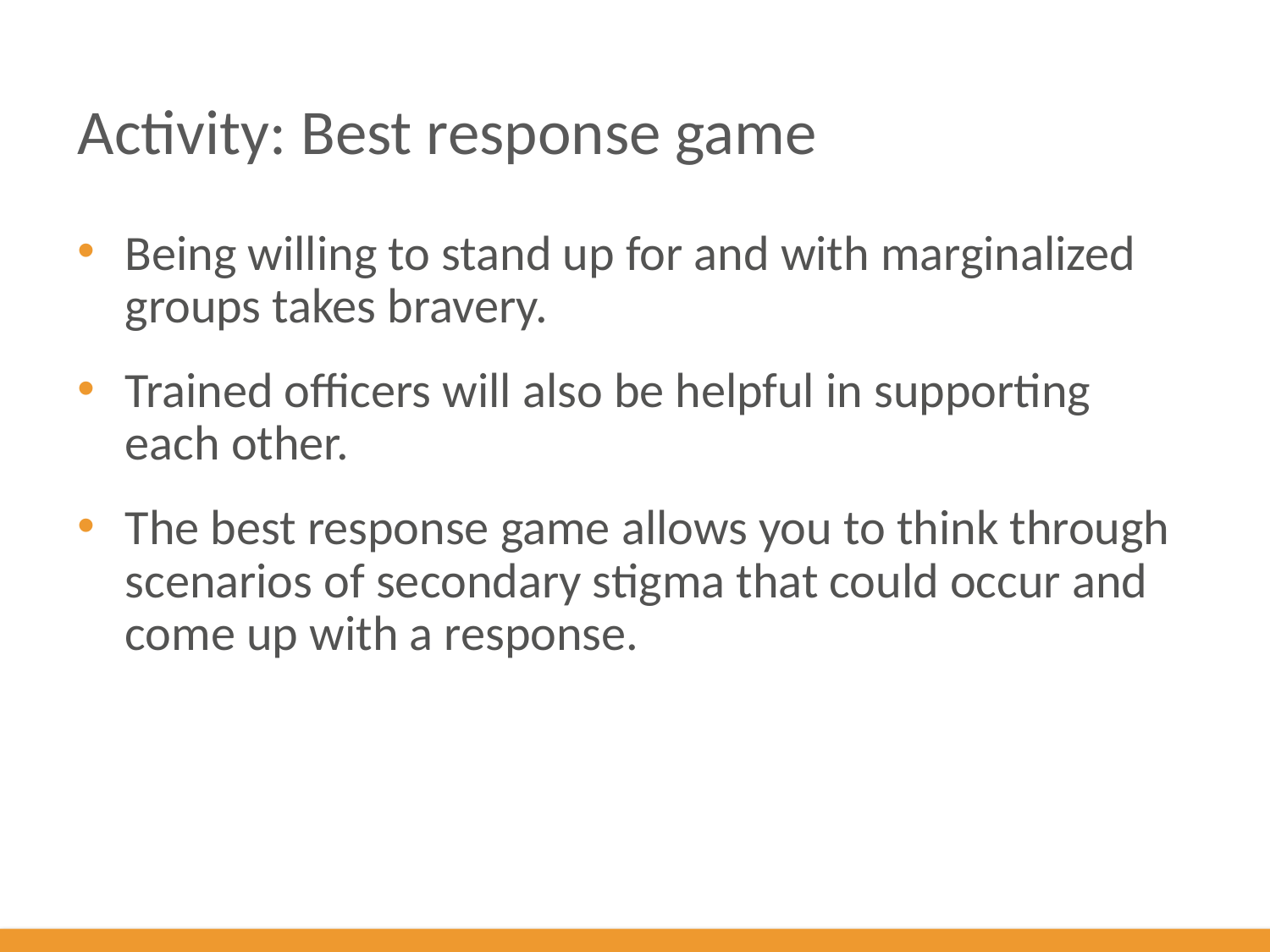

# Activity: Best response game
Being willing to stand up for and with marginalized groups takes bravery.
Trained officers will also be helpful in supporting each other.
The best response game allows you to think through scenarios of secondary stigma that could occur and come up with a response.